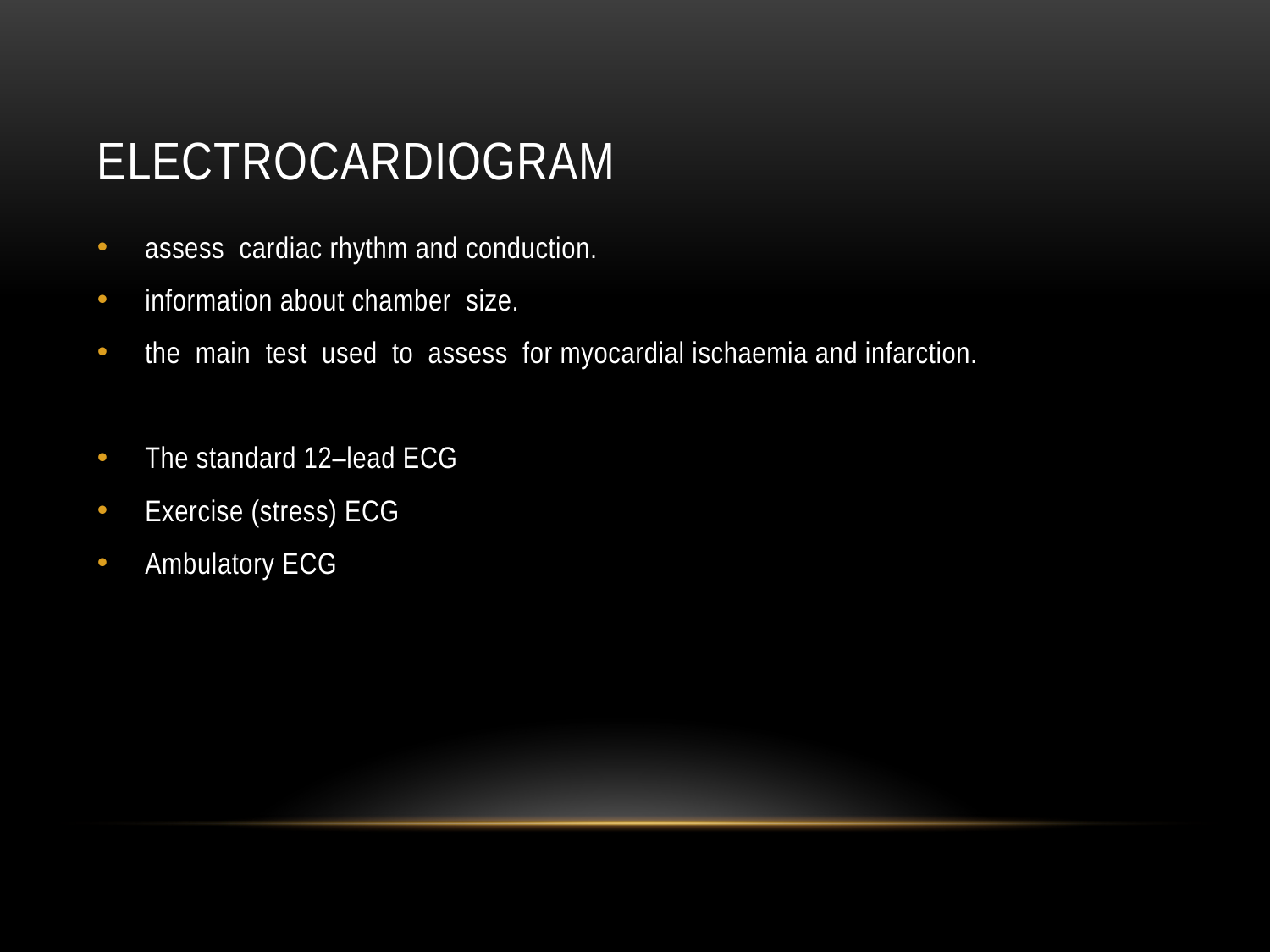

# Electrocardiogram
assess  cardiac rhythm and conduction.
information about chamber  size.
the  main  test  used  to  assess  for myocardial ischaemia and infarction.

The standard 12–lead ECG
Exercise (stress) ECG
Ambulatory ECG